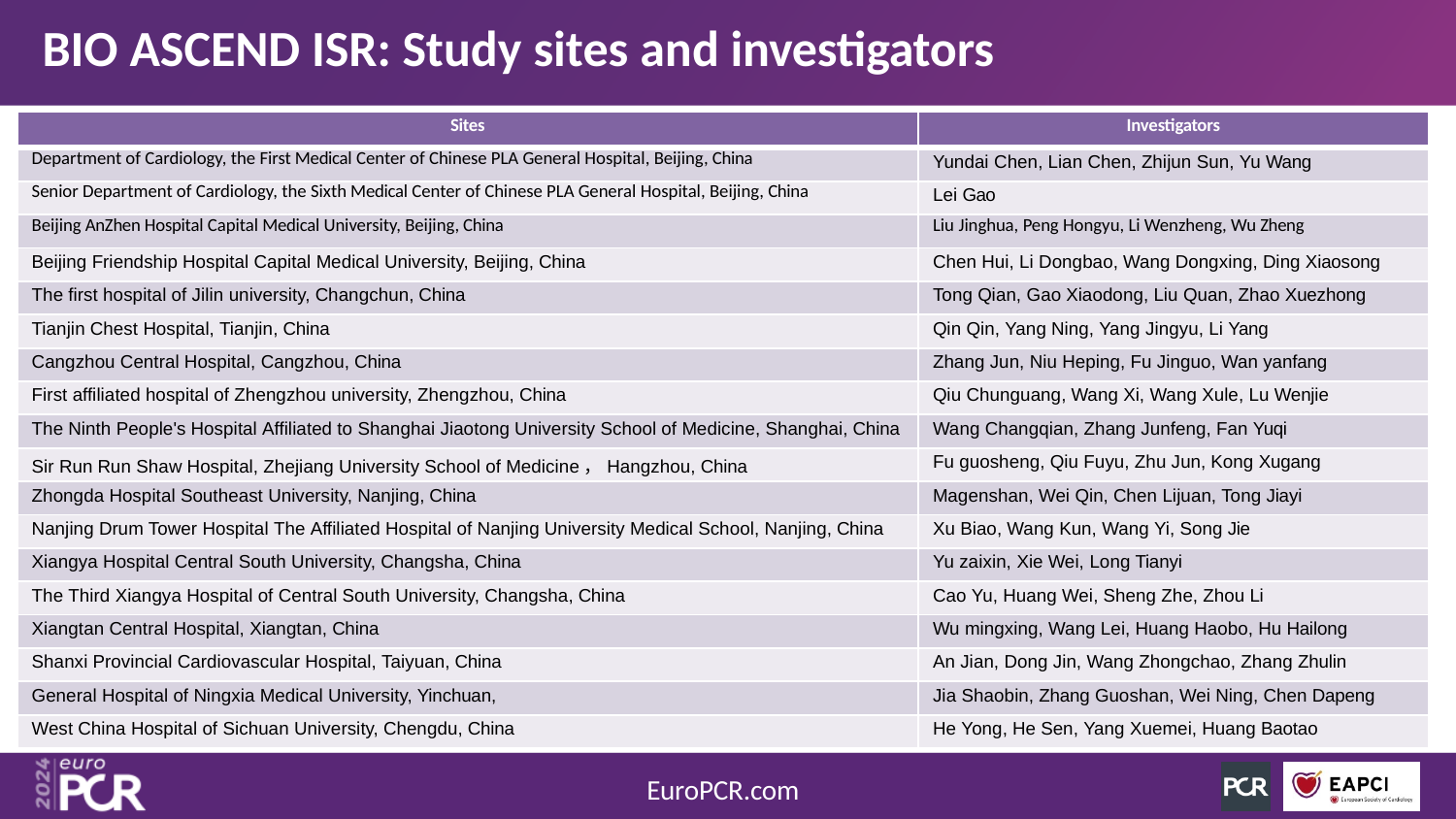

# BIO ASCEND ISR: Study sites and investigators
| Sites | Investigators |
| --- | --- |
| Department of Cardiology, the First Medical Center of Chinese PLA General Hospital, Beijing, China | Yundai Chen, Lian Chen, Zhijun Sun, Yu Wang |
| Senior Department of Cardiology, the Sixth Medical Center of Chinese PLA General Hospital, Beijing, China | Lei Gao |
| Beijing AnZhen Hospital Capital Medical University, Beijing, China | Liu Jinghua, Peng Hongyu, Li Wenzheng, Wu Zheng |
| Beijing Friendship Hospital Capital Medical University, Beijing, China | Chen Hui, Li Dongbao, Wang Dongxing, Ding Xiaosong |
| The first hospital of Jilin university, Changchun, China | Tong Qian, Gao Xiaodong, Liu Quan, Zhao Xuezhong |
| Tianjin Chest Hospital, Tianjin, China | Qin Qin, Yang Ning, Yang Jingyu, Li Yang |
| Cangzhou Central Hospital, Cangzhou, China | Zhang Jun, Niu Heping, Fu Jinguo, Wan yanfang |
| First affiliated hospital of Zhengzhou university, Zhengzhou, China | Qiu Chunguang, Wang Xi, Wang Xule, Lu Wenjie |
| The Ninth People's Hospital Affiliated to Shanghai Jiaotong University School of Medicine, Shanghai, China | Wang Changqian, Zhang Junfeng, Fan Yuqi |
| Sir Run Run Shaw Hospital, Zhejiang University School of Medicine，Hangzhou, China | Fu guosheng, Qiu Fuyu, Zhu Jun, Kong Xugang |
| Zhongda Hospital Southeast University, Nanjing, China | Magenshan, Wei Qin, Chen Lijuan, Tong Jiayi |
| Nanjing Drum Tower Hospital The Affiliated Hospital of Nanjing University Medical School, Nanjing, China | Xu Biao, Wang Kun, Wang Yi, Song Jie |
| Xiangya Hospital Central South University, Changsha, China | Yu zaixin, Xie Wei, Long Tianyi |
| The Third Xiangya Hospital of Central South University, Changsha, China | Cao Yu, Huang Wei, Sheng Zhe, Zhou Li |
| Xiangtan Central Hospital, Xiangtan, China | Wu mingxing, Wang Lei, Huang Haobo, Hu Hailong |
| Shanxi Provincial Cardiovascular Hospital, Taiyuan, China | An Jian, Dong Jin, Wang Zhongchao, Zhang Zhulin |
| General Hospital of Ningxia Medical University, Yinchuan, | Jia Shaobin, Zhang Guoshan, Wei Ning, Chen Dapeng |
| West China Hospital of Sichuan University, Chengdu, China | He Yong, He Sen, Yang Xuemei, Huang Baotao |
EuroPCR.com